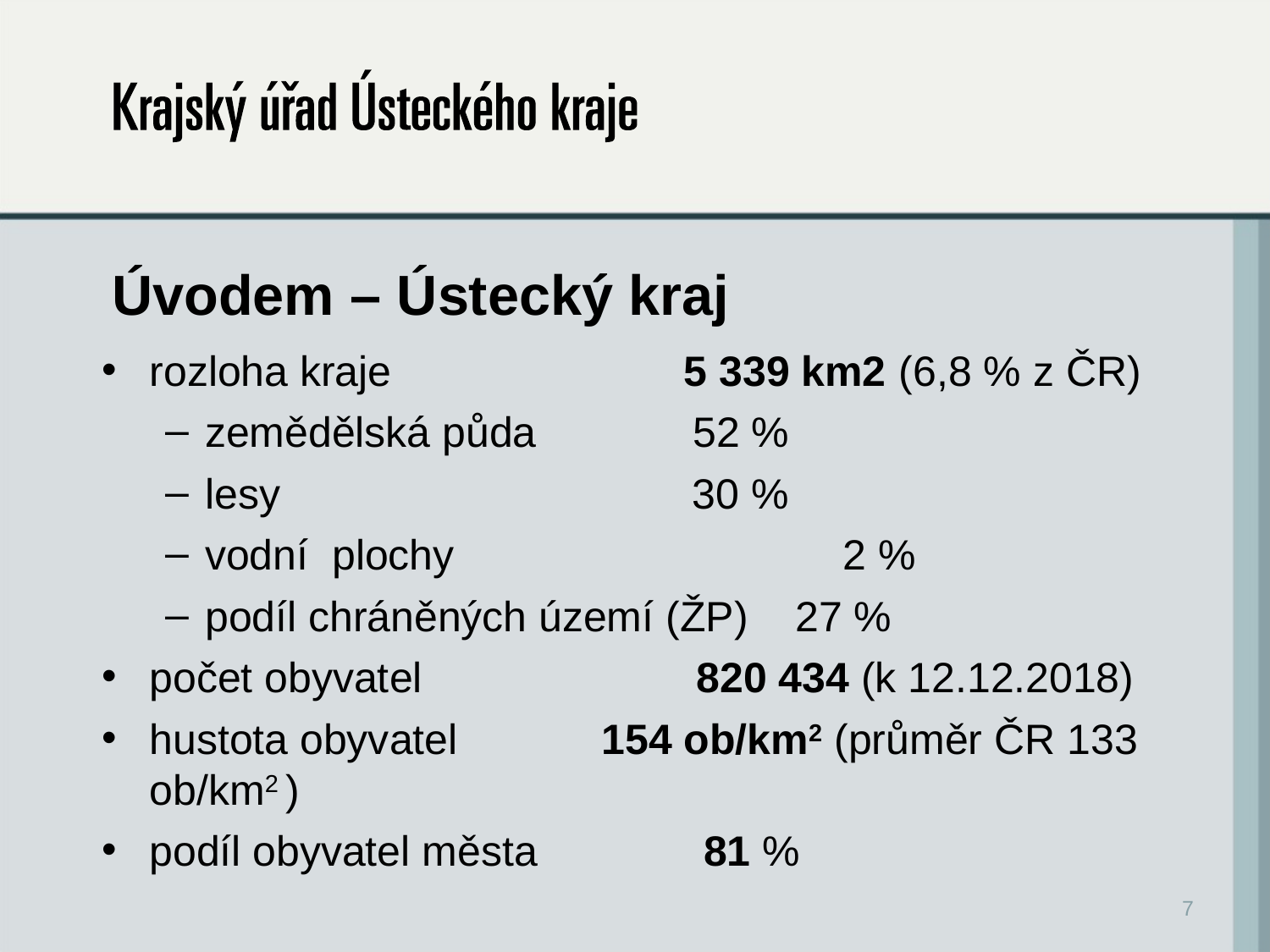

# Úvodem – Ústecký kraj
rozloha kraje 	             5 339 km2 (6,8 % z ČR)
zemědělská půda 	         52 %
lesy 			         30 %
vodní  plochy 		           2 %
podíl chráněných území (ŽP)    27 %
počet obyvatel 	              820 434 (k 12.12.2018)
hustota obyvatel 	      154 ob/km2 (průměr ČR 133 ob/km2 )
podíl obyvatel města              81 %
7